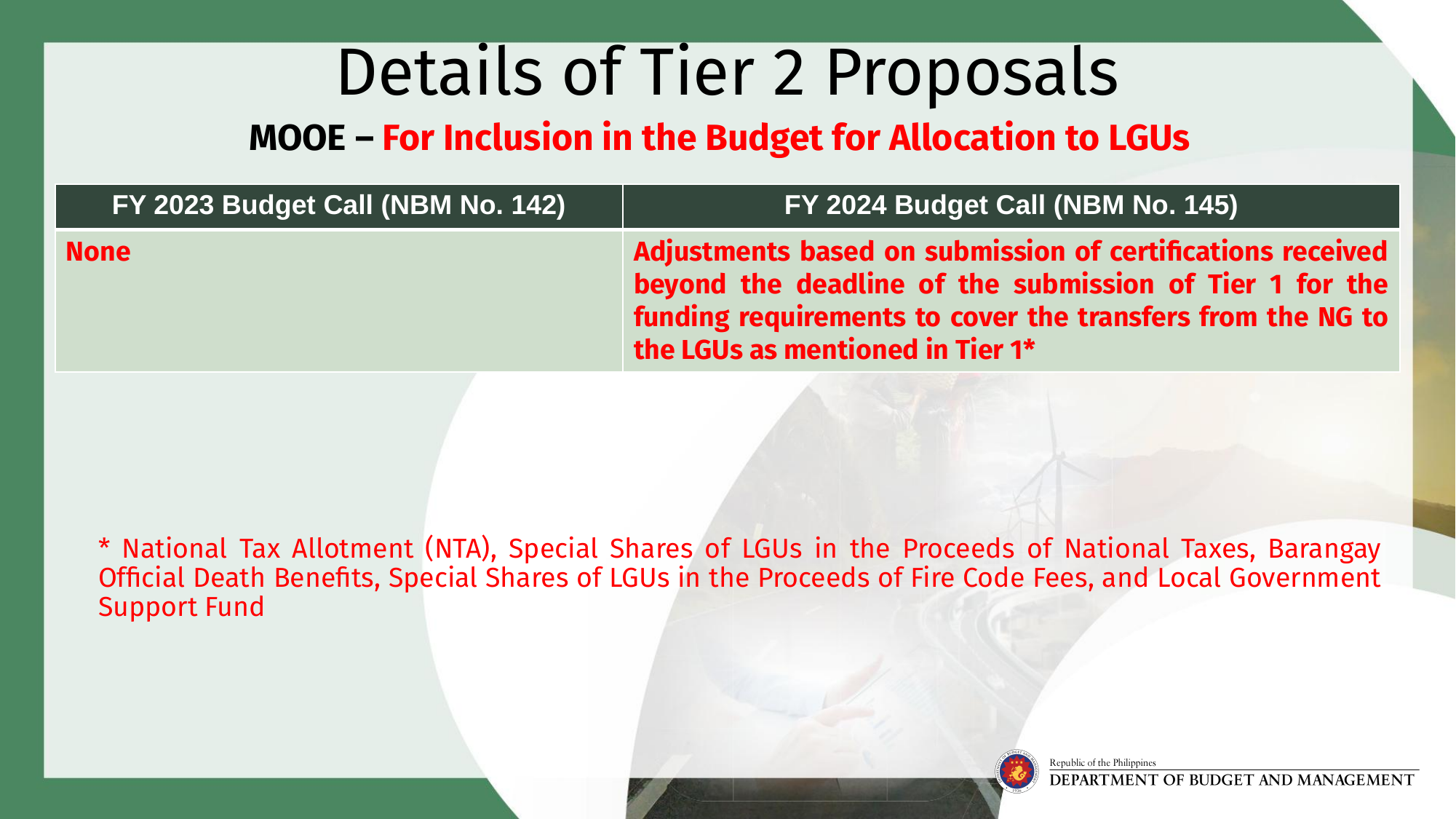

# Details of Tier 2 Proposals
MOOE – For Inclusion in the Budget for Allocation to LGUs
| FY 2023 Budget Call (NBM No. 142) | FY 2024 Budget Call (NBM No. 145) |
| --- | --- |
| None | Adjustments based on submission of certifications received beyond the deadline of the submission of Tier 1 for the funding requirements to cover the transfers from the NG to the LGUs as mentioned in Tier 1\* |
* National Tax Allotment (NTA), Special Shares of LGUs in the Proceeds of National Taxes, Barangay Official Death Benefits, Special Shares of LGUs in the Proceeds of Fire Code Fees, and Local Government Support Fund